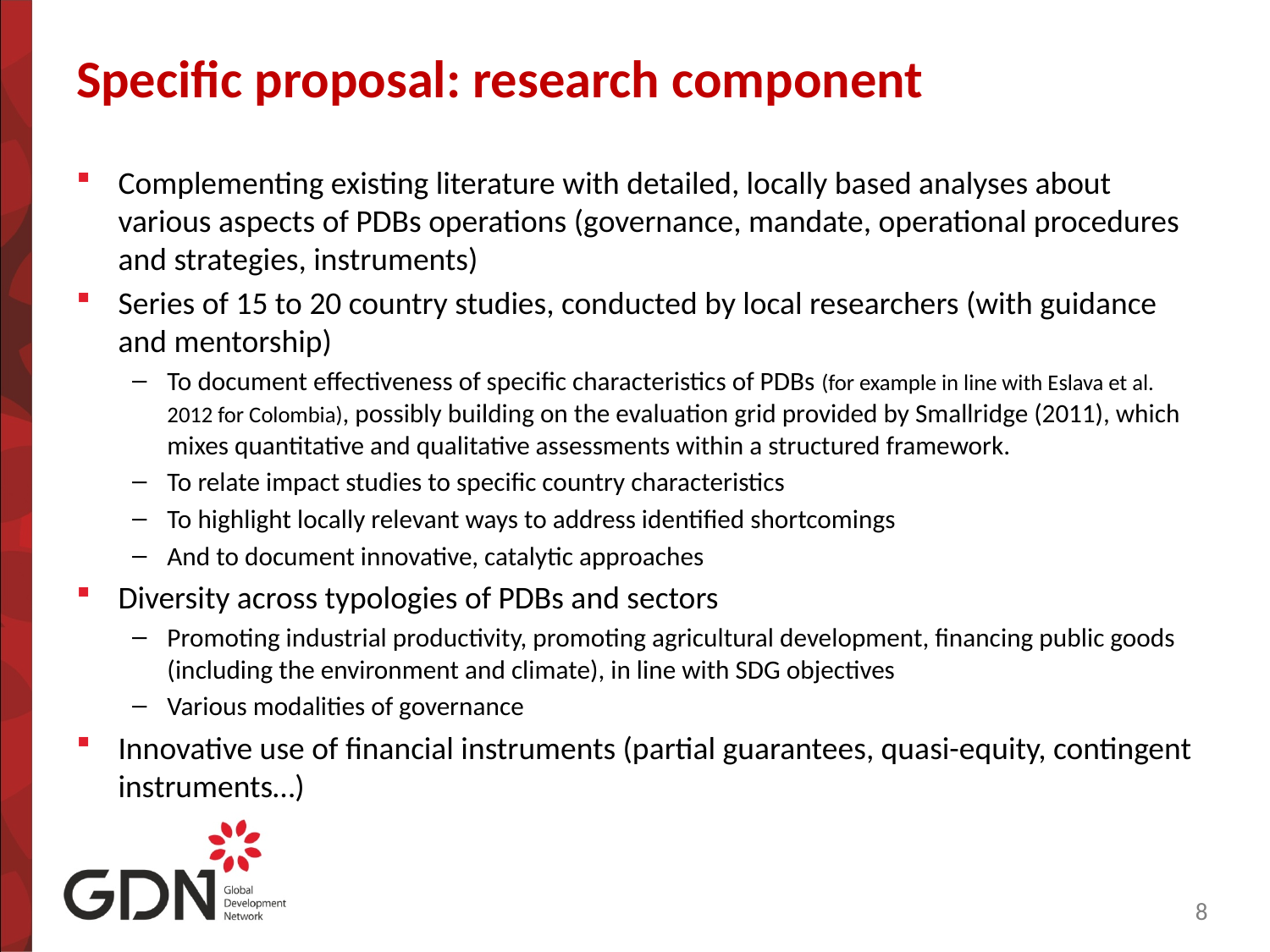

# Specific proposal: research component
Complementing existing literature with detailed, locally based analyses about various aspects of PDBs operations (governance, mandate, operational procedures and strategies, instruments)
Series of 15 to 20 country studies, conducted by local researchers (with guidance and mentorship)
To document effectiveness of specific characteristics of PDBs (for example in line with Eslava et al. 2012 for Colombia), possibly building on the evaluation grid provided by Smallridge (2011), which mixes quantitative and qualitative assessments within a structured framework.
To relate impact studies to specific country characteristics
To highlight locally relevant ways to address identified shortcomings
And to document innovative, catalytic approaches
Diversity across typologies of PDBs and sectors
Promoting industrial productivity, promoting agricultural development, financing public goods (including the environment and climate), in line with SDG objectives
Various modalities of governance
Innovative use of financial instruments (partial guarantees, quasi-equity, contingent instruments…)